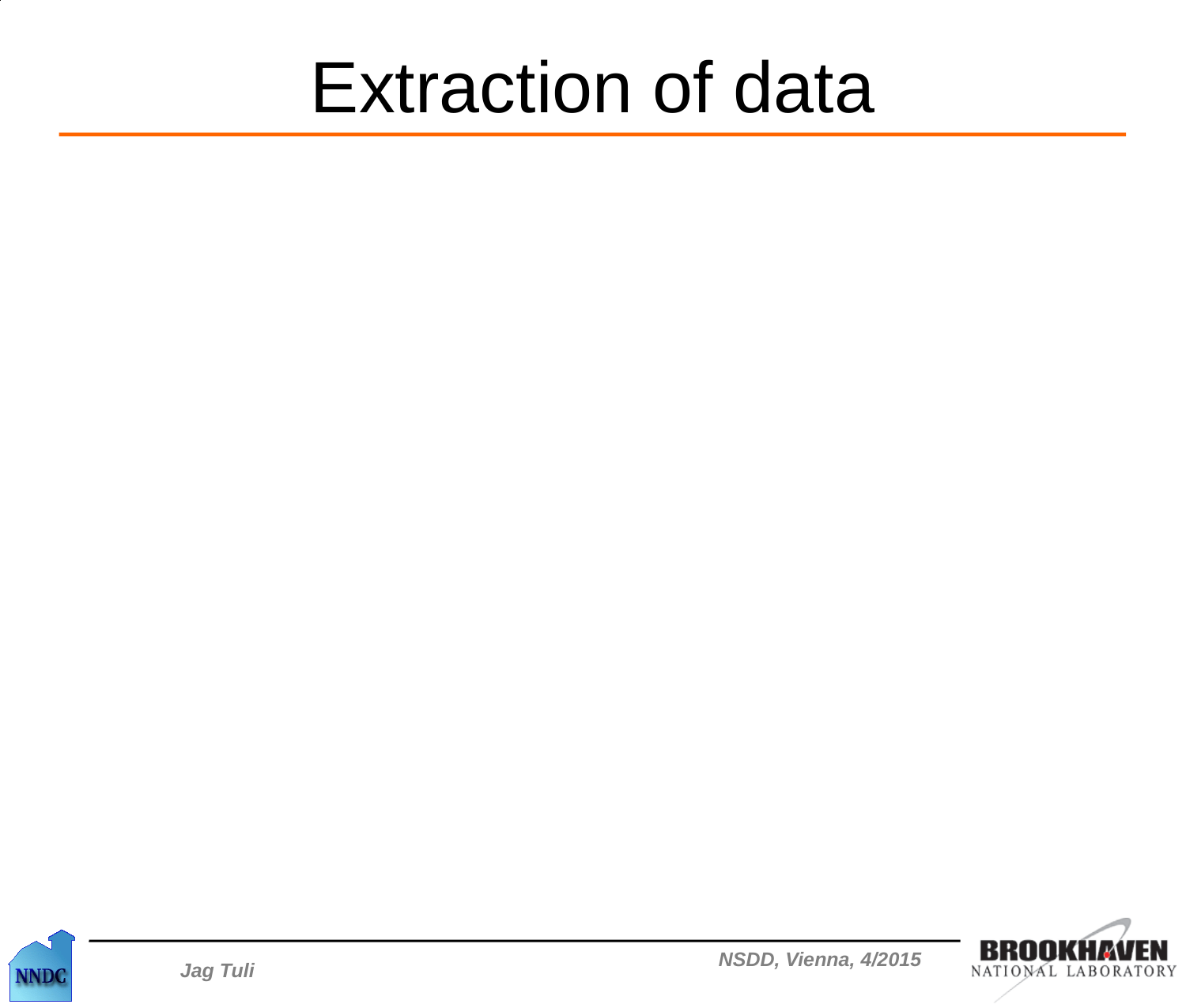

# Extraction of data
Quote authors’ measured quantities

Document any deviations

Note authors’ assumptions

Check for missed references

Check authors’ quoted older values